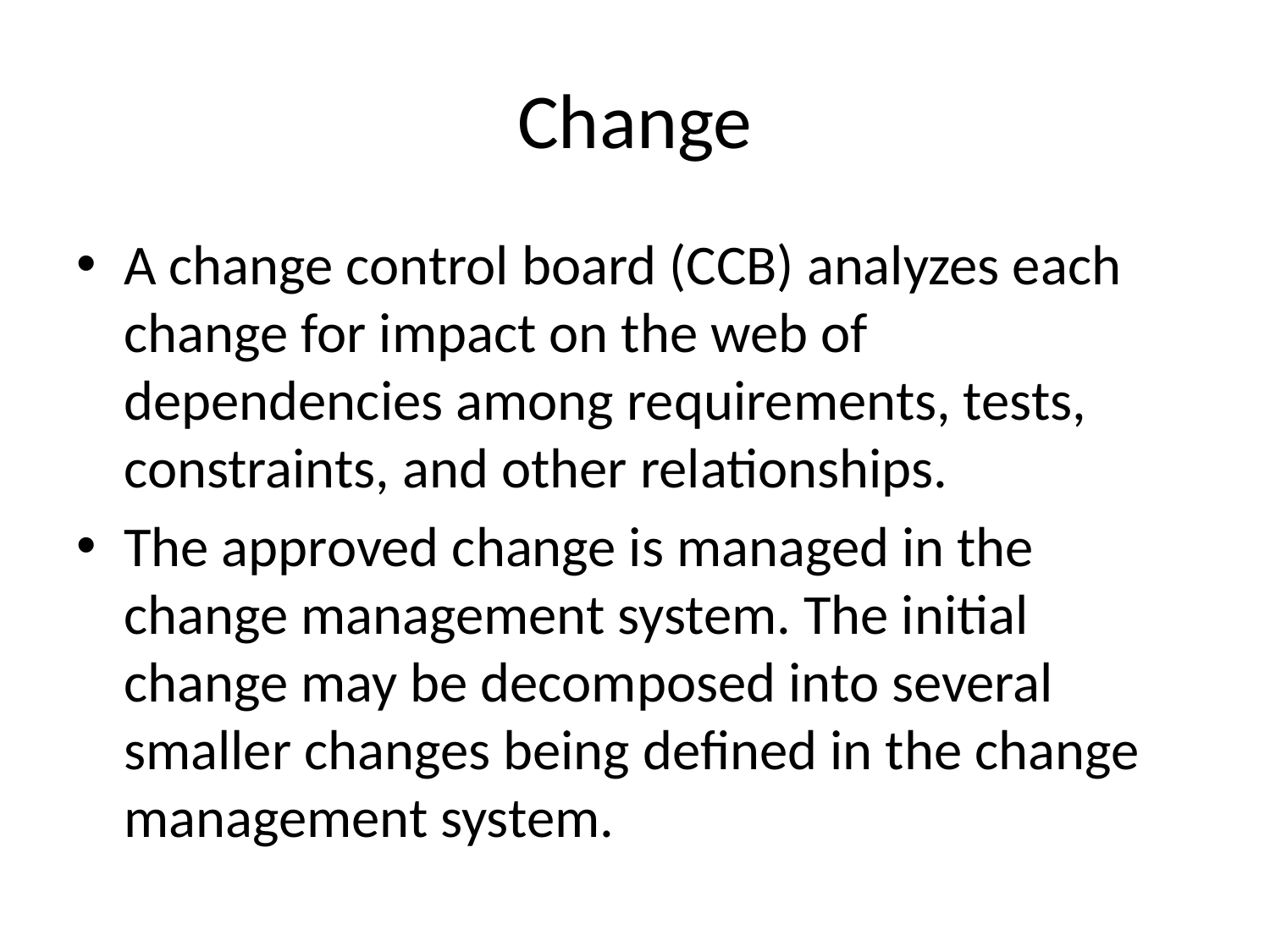

# Change
A change control board (CCB) analyzes each change for impact on the web of dependencies among requirements, tests, constraints, and other relationships.
The approved change is managed in the change management system. The initial change may be decomposed into several smaller changes being defined in the change management system.